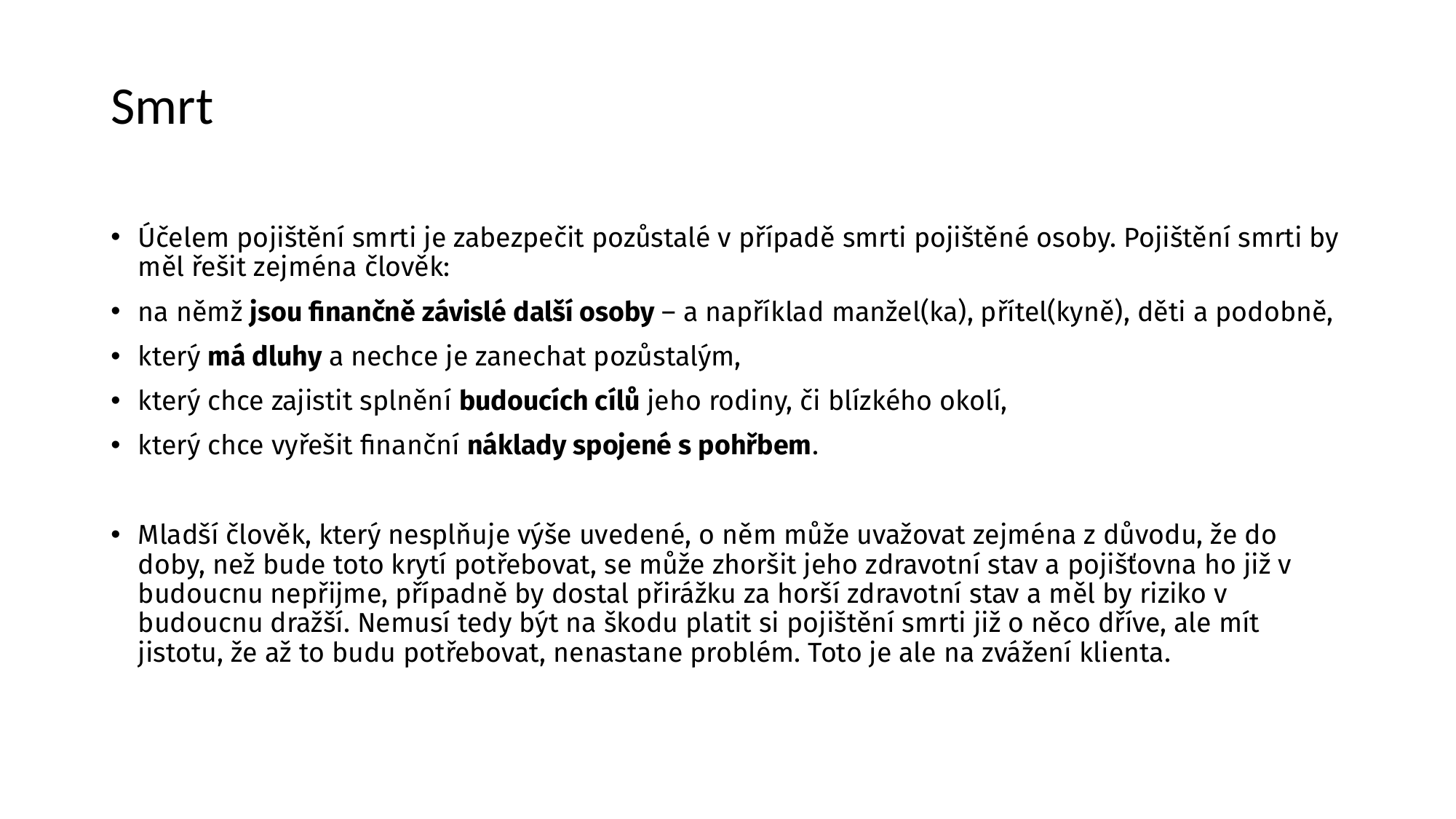

# Smrt
Účelem pojištění smrti je zabezpečit pozůstalé v případě smrti pojištěné osoby. Pojištění smrti by měl řešit zejména člověk:
na němž jsou finančně závislé další osoby – a například manžel(ka), přítel(kyně), děti a podobně,
který má dluhy a nechce je zanechat pozůstalým,
který chce zajistit splnění budoucích cílů jeho rodiny, či blízkého okolí,
který chce vyřešit finanční náklady spojené s pohřbem.

Mladší člověk, který nesplňuje výše uvedené, o něm může uvažovat zejména z důvodu, že do doby, než bude toto krytí potřebovat, se může zhoršit jeho zdravotní stav a pojišťovna ho již v budoucnu nepřijme, případně by dostal přirážku za horší zdravotní stav a měl by riziko v budoucnu dražší. Nemusí tedy být na škodu platit si pojištění smrti již o něco dříve, ale mít jistotu, že až to budu potřebovat, nenastane problém. Toto je ale na zvážení klienta.